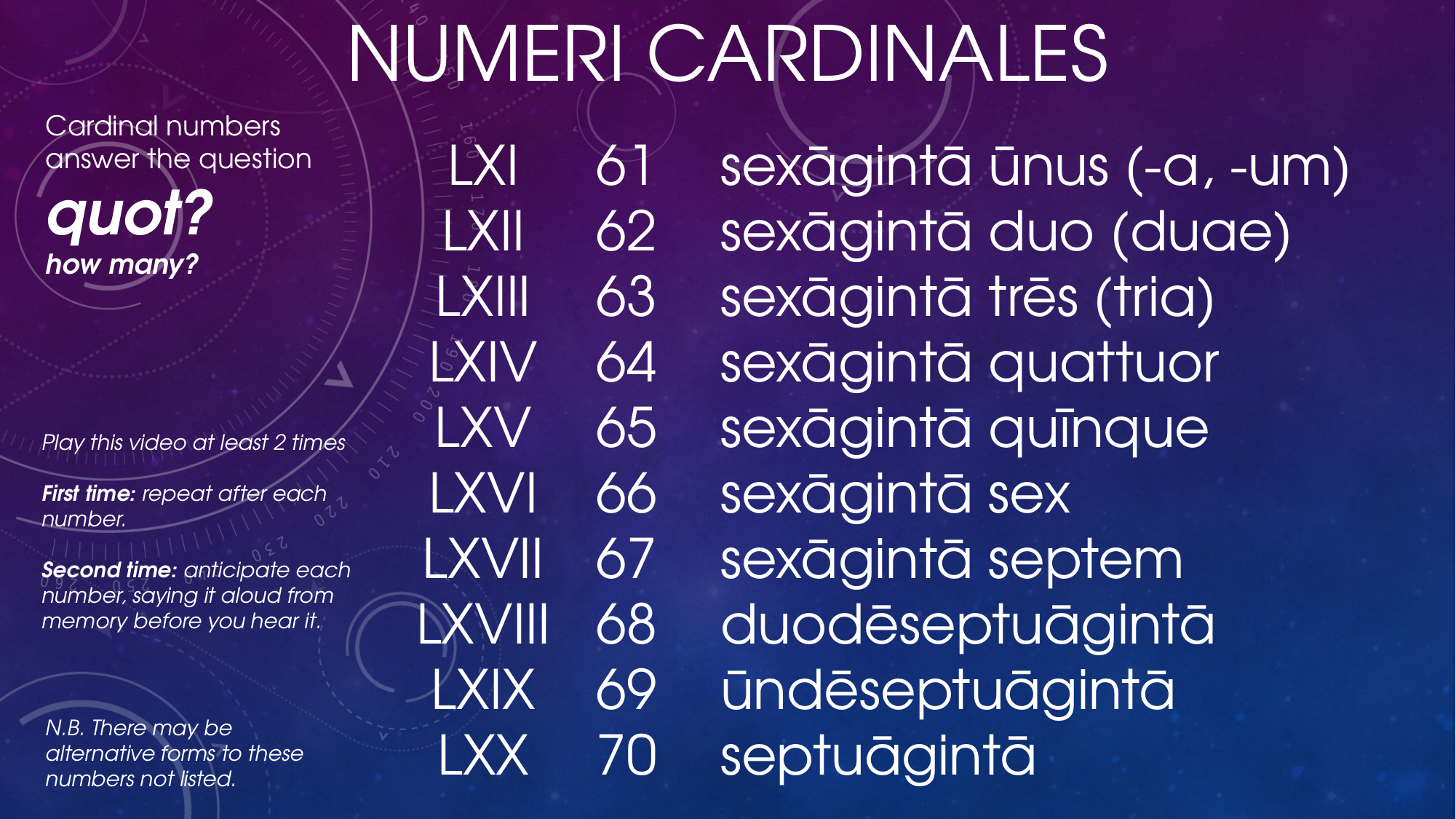

NUMERI CARDINALES
Cardinal numbers answer the question
quot?
how many?
LXI
LXII
LXIII
LXIV
LXV
LXVI
LXVII
LXVIII
LXIX
LXX
61
62
63
64
65
66
67
68
69
70
sexāgintā ūnus (-a, -um)
sexāgintā duo (duae)
sexāgintā trēs (tria)
sexāgintā quattuor
sexāgintā quīnque
sexāgintā sex
sexāgintā septem
duodēseptuāgintā
ūndēseptuāgintā
septuāgintā
Play this video at least 2 times

First time: repeat after each number.

Second time: anticipate each number, saying it aloud from memory before you hear it.
N.B. There may be alternative forms to these numbers not listed.